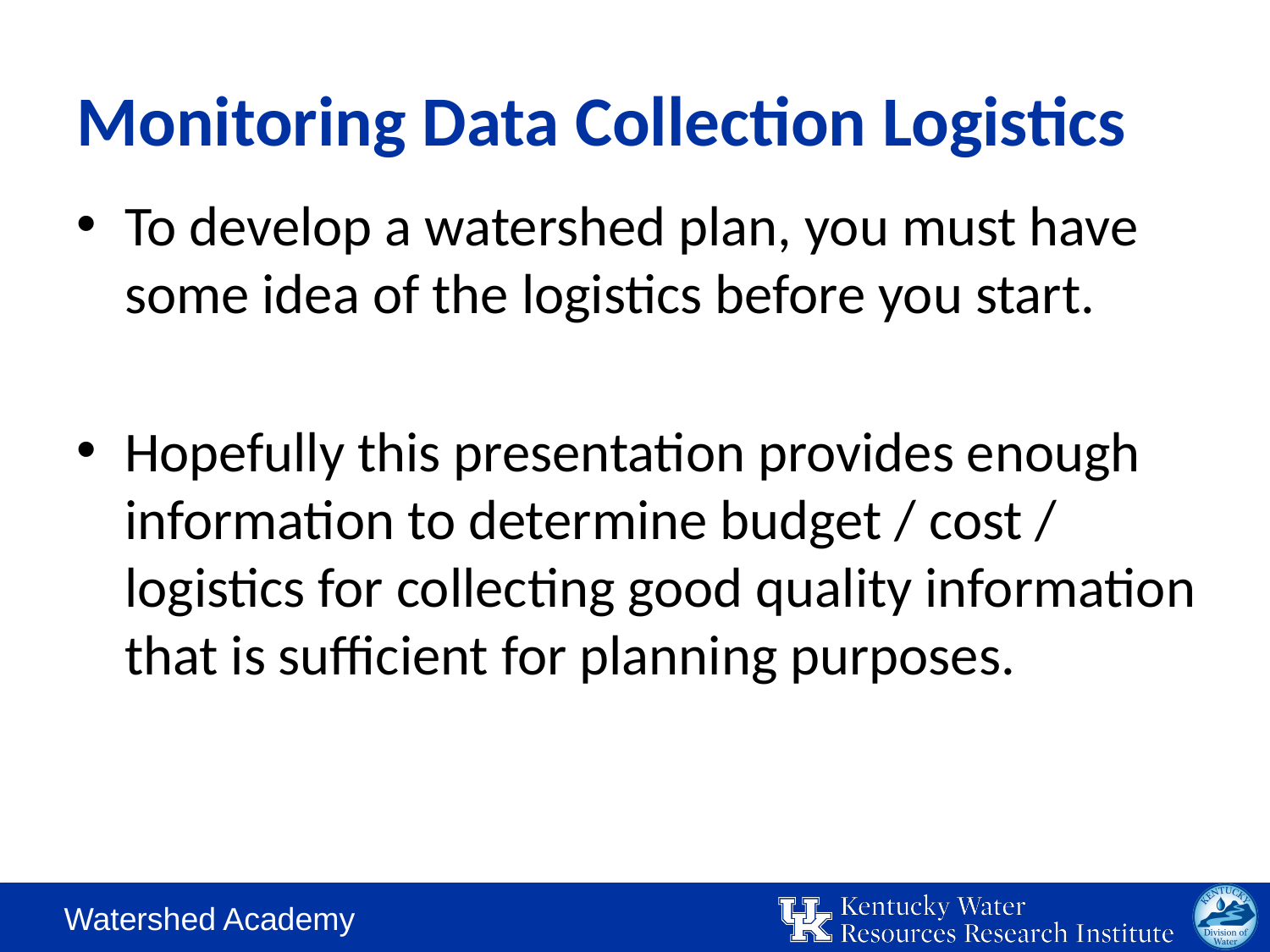

# Monitoring Data Collection Logistics
To develop a watershed plan, you must have some idea of the logistics before you start.

Hopefully this presentation provides enough information to determine budget / cost / logistics for collecting good quality information that is sufficient for planning purposes.